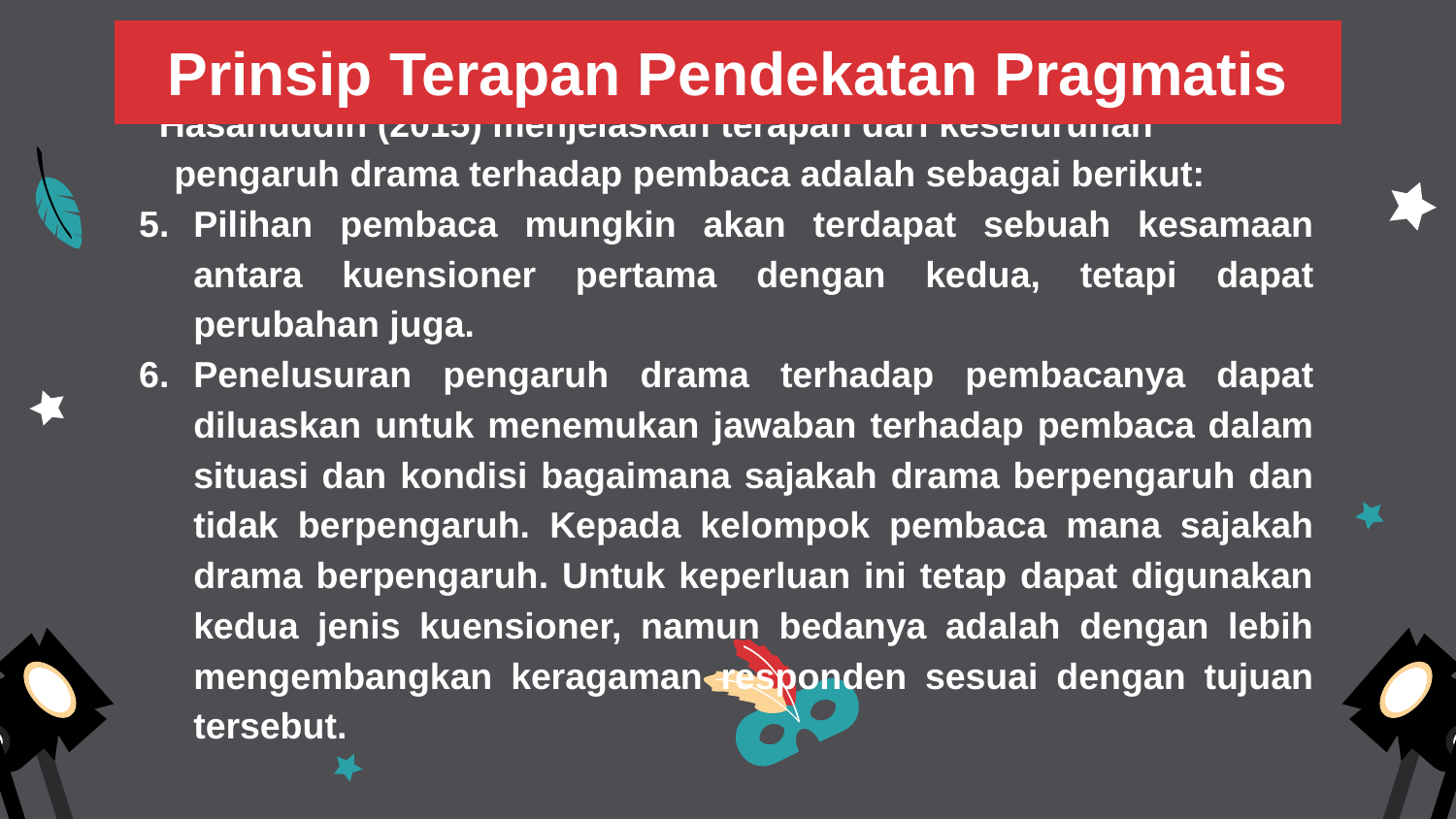

Prinsip Terapan Pendekatan Pragmatis
  Hasanuddin (2015) menjelaskan terapan dari keseluruhan pengaruh drama terhadap pembaca adalah sebagai berikut:
Pilihan pembaca mungkin akan terdapat sebuah kesamaan antara kuensioner pertama dengan kedua, tetapi dapat perubahan juga.
Penelusuran pengaruh drama terhadap pembacanya dapat diluaskan untuk menemukan jawaban terhadap pembaca dalam situasi dan kondisi bagaimana sajakah drama berpengaruh dan tidak berpengaruh. Kepada kelompok pembaca mana sajakah drama berpengaruh. Untuk keperluan ini tetap dapat digunakan kedua jenis kuensioner, namun bedanya adalah dengan lebih mengembangkan keragaman responden sesuai dengan tujuan tersebut.